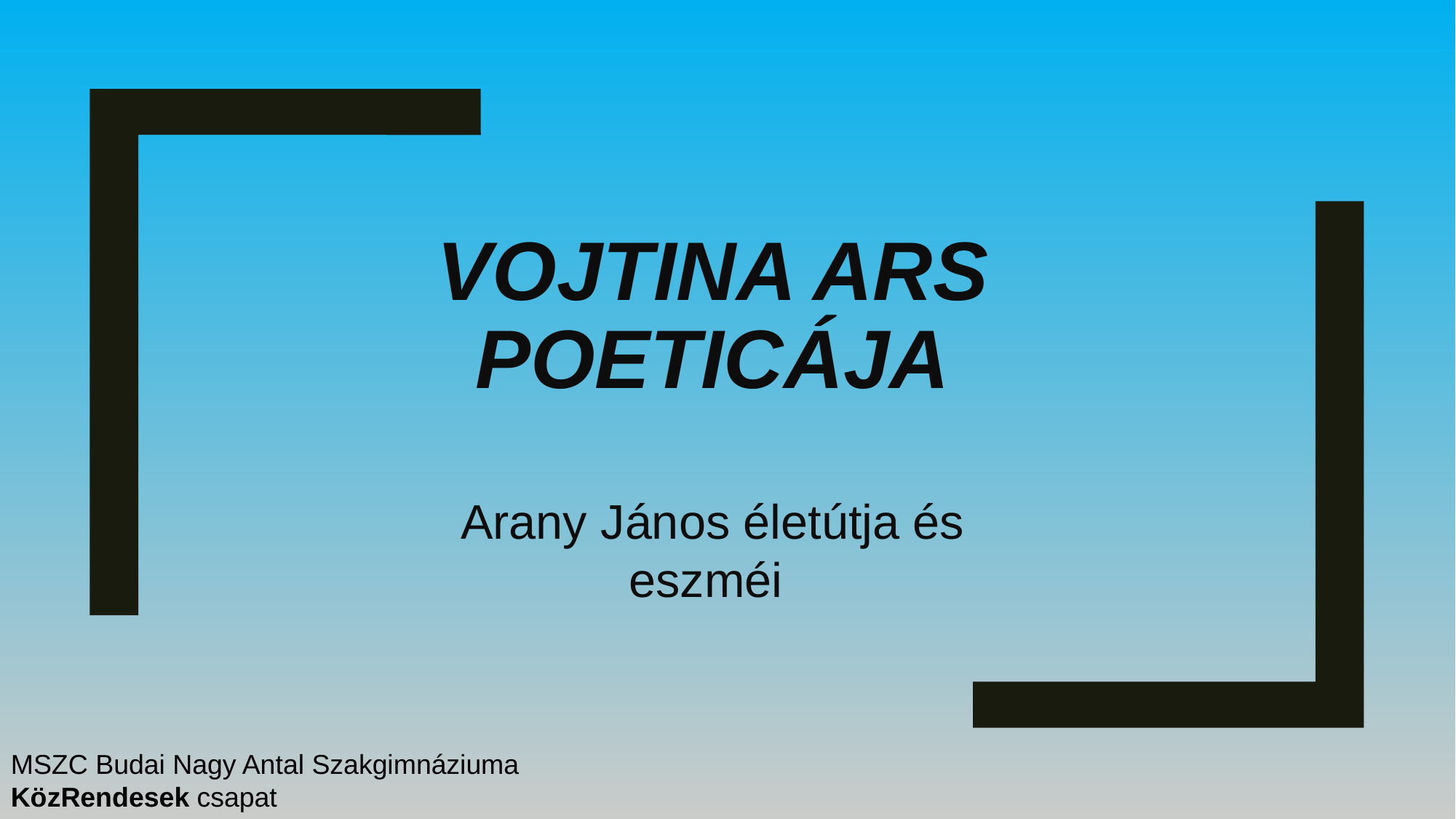

# Vojtina ars poeticája
Arany János életútja és eszméi
MSZC Budai Nagy Antal Szakgimnáziuma
KözRendesek csapat